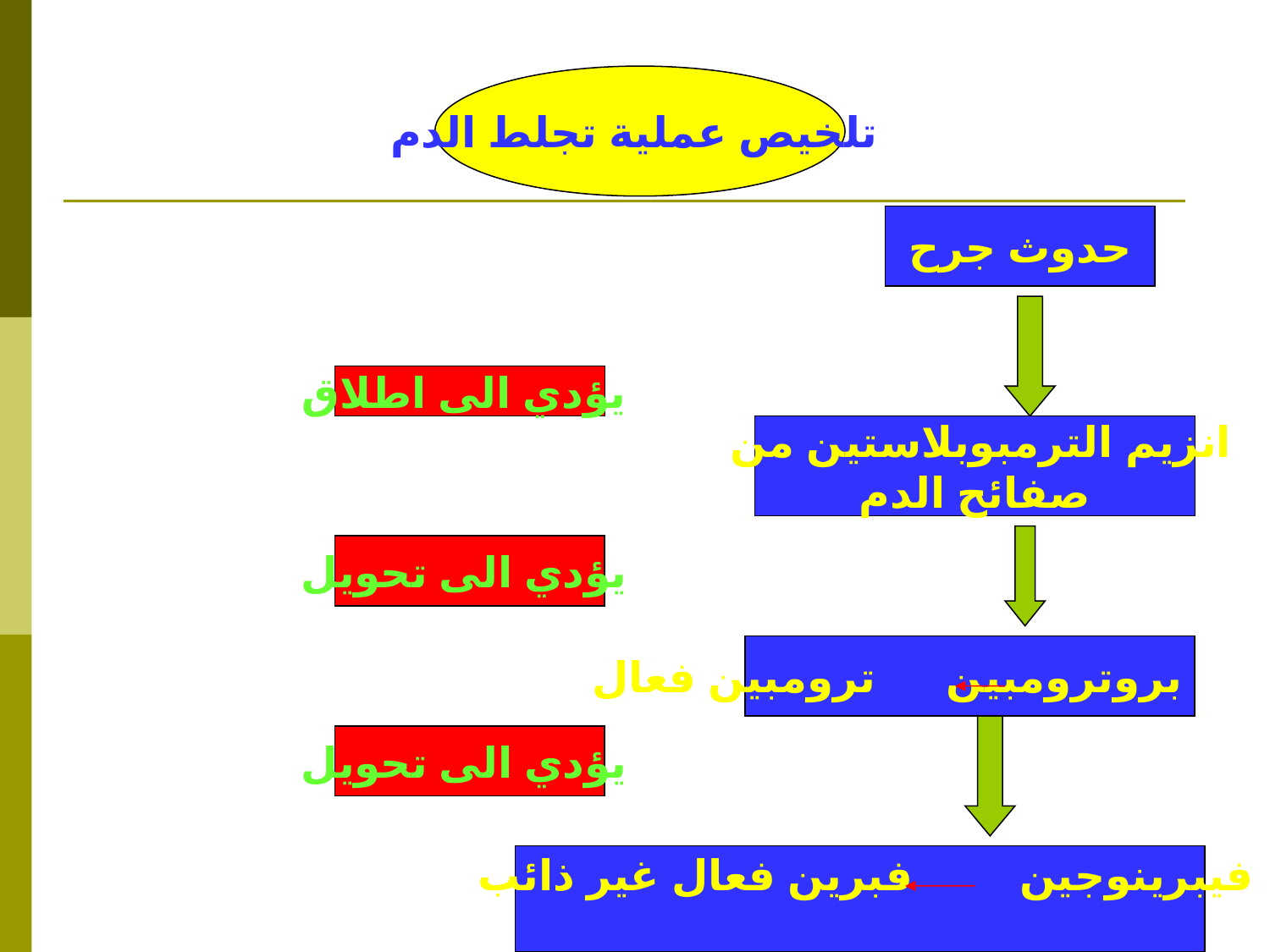

تلخيص عملية تجلط الدم
حدوث جرح

 يؤدي الى اطلاق
انزيم الترمبوبلاستين من
صفائح الدم

 يؤدي الى تحويل
بروترومبين      ترومبين فعال

 يؤدي الى تحويل
فيبرينوجين         فبرين فعال غير ذائب